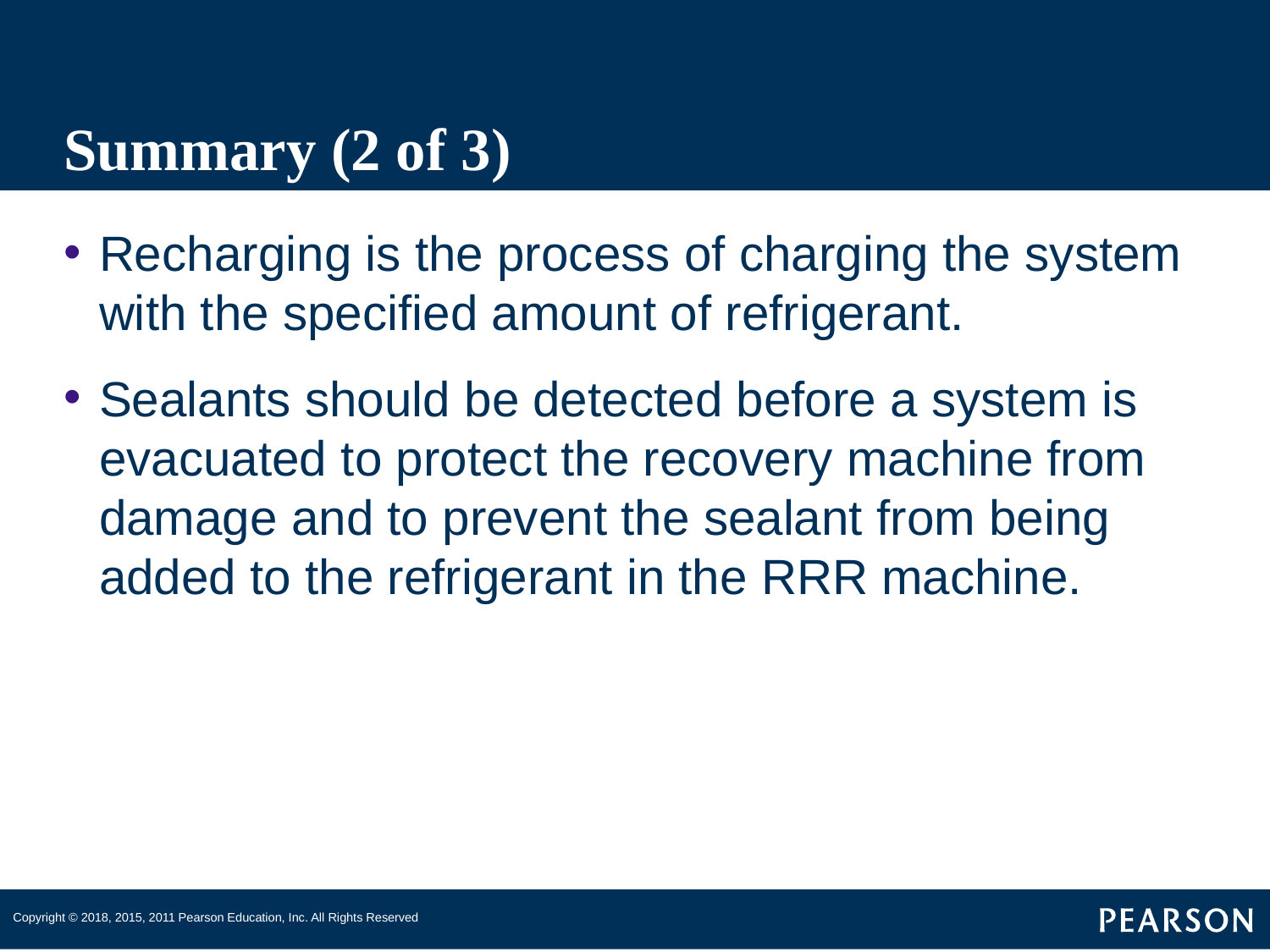

# Summary (2 of 3)
Recharging is the process of charging the system with the specified amount of refrigerant.
Sealants should be detected before a system is evacuated to protect the recovery machine from damage and to prevent the sealant from being added to the refrigerant in the RRR machine.